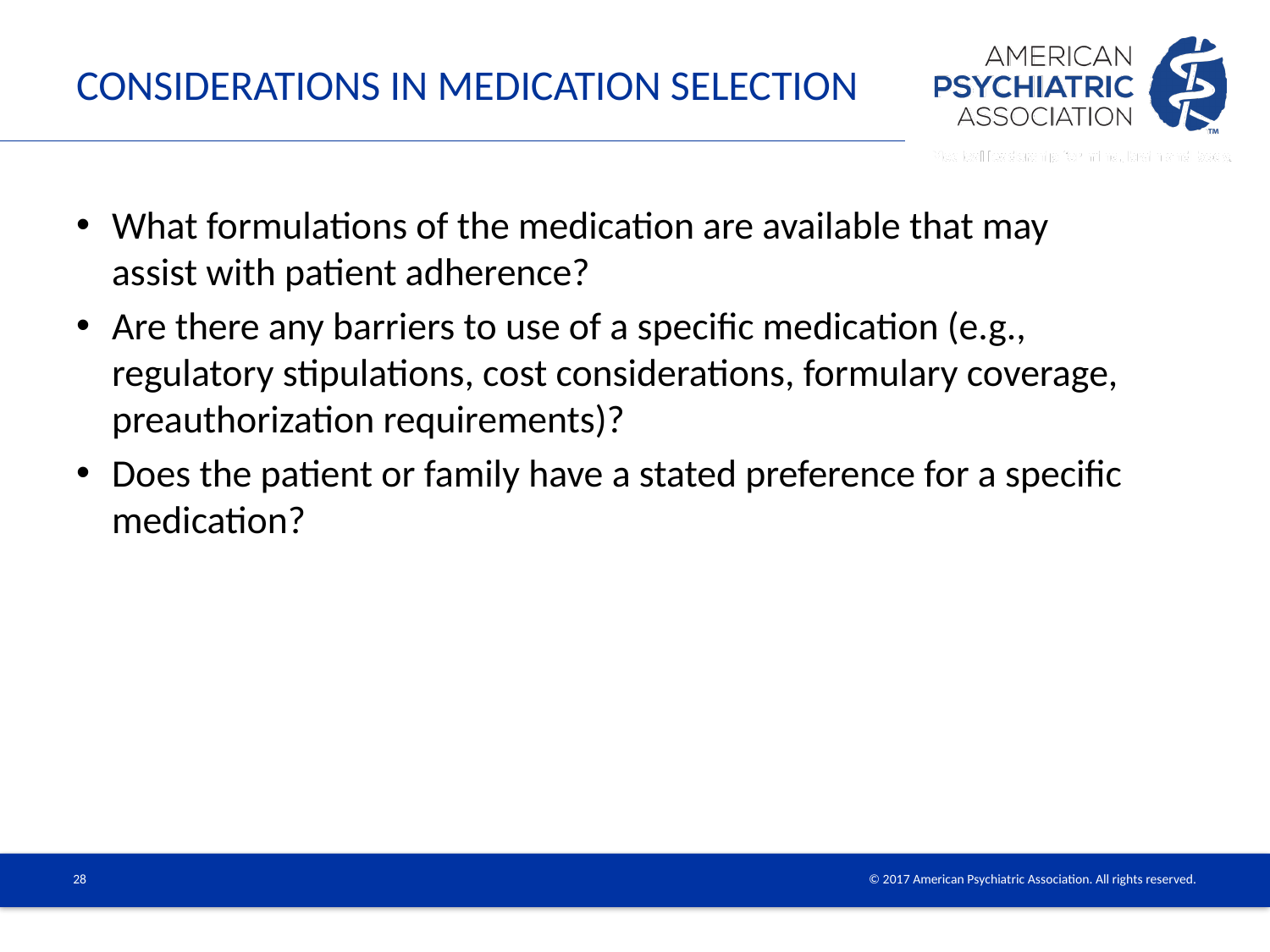

# Considerations in Medication Selection
What formulations of the medication are available that may assist with patient adherence?
Are there any barriers to use of a specific medication (e.g., regulatory stipulations, cost considerations, formulary coverage, preauthorization requirements)?
Does the patient or family have a stated preference for a specific medication?